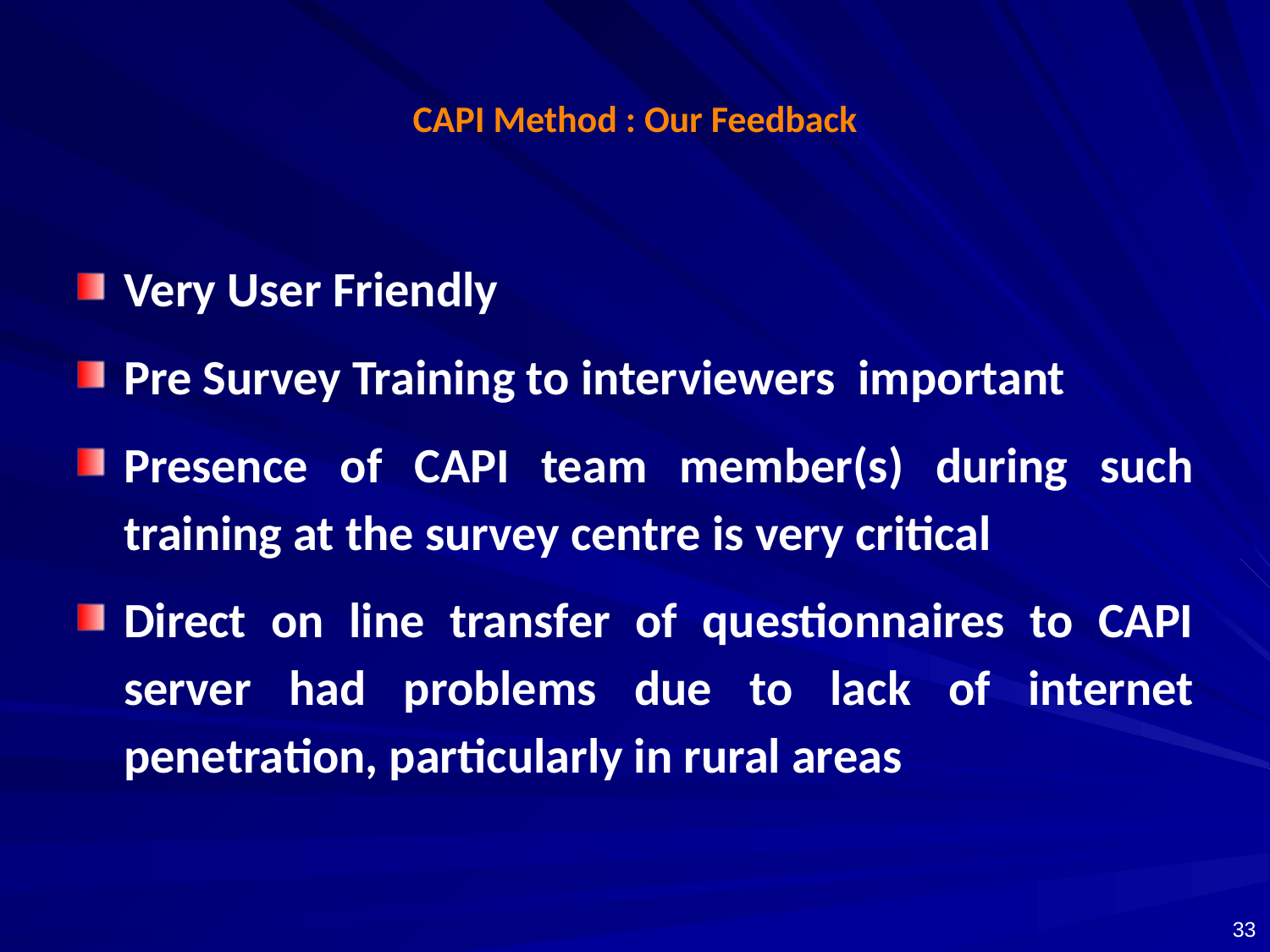

# CAPI Method : Our Feedback
Very User Friendly
Pre Survey Training to interviewers  important
Presence of CAPI team member(s) during such training at the survey centre is very critical
Direct on line transfer of questionnaires to CAPI server had problems due to lack of internet penetration, particularly in rural areas
33